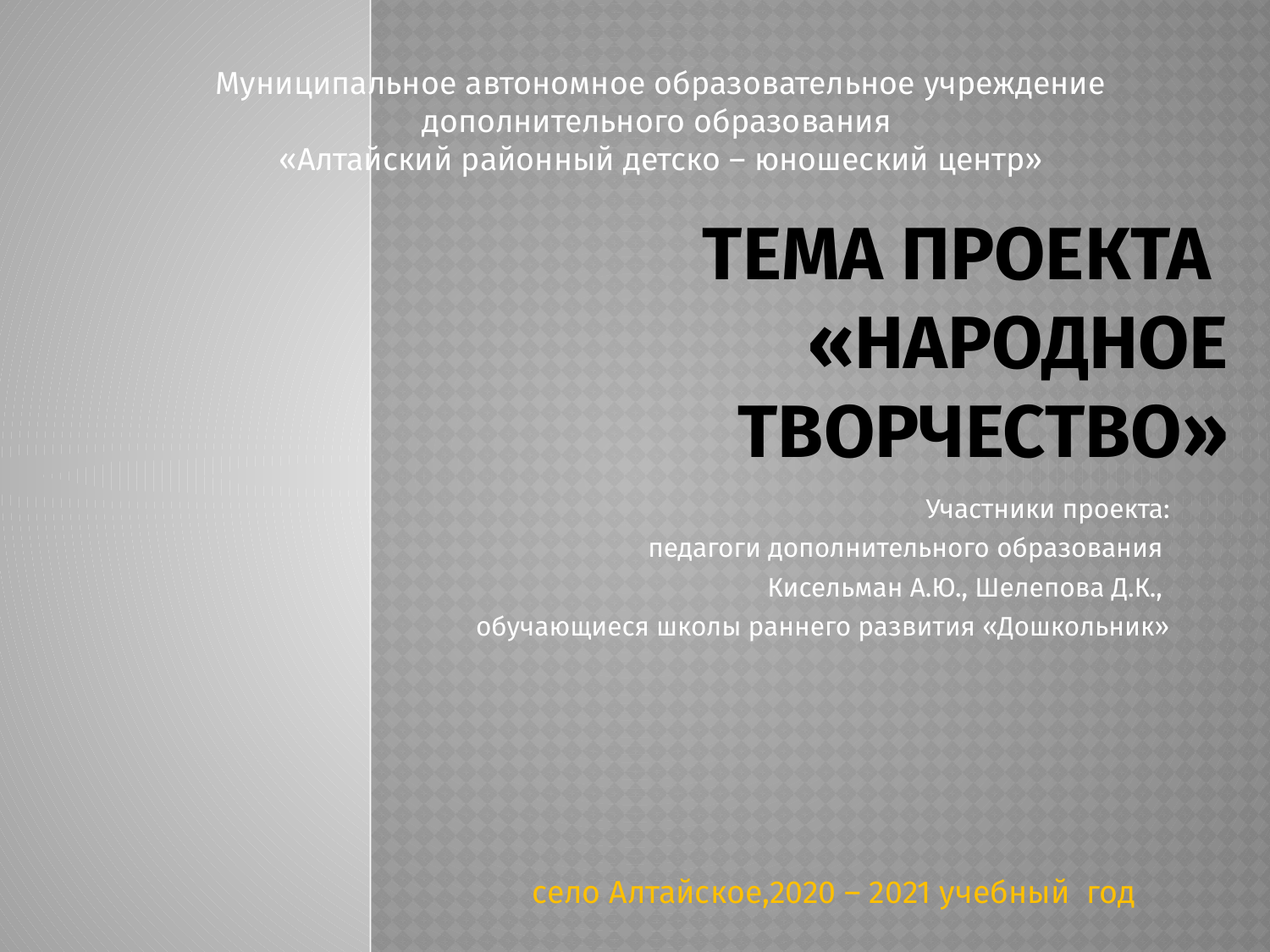

Муниципальное автономное образовательное учреждение дополнительного образования
«Алтайский районный детско – юношеский центр»

# Тема проекта «народное творчество»
Участники проекта:
педагоги дополнительного образования
Кисельман А.Ю., Шелепова Д.К.,
обучающиеся школы раннего развития «Дошкольник»
село Алтайское,2020 – 2021 учебный  год